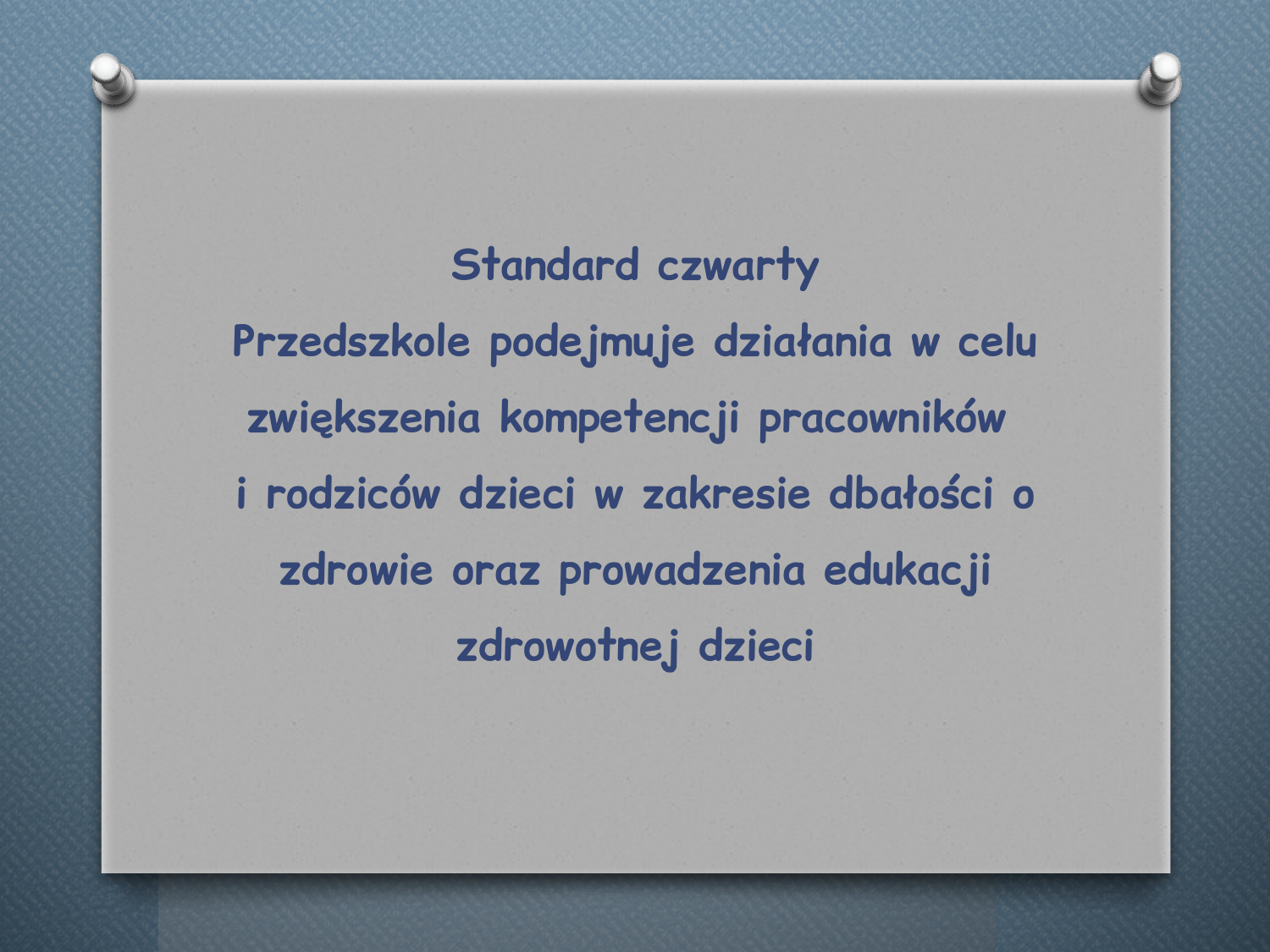

# Standard czwarty Przedszkole podejmuje działania w celu zwiększenia kompetencji pracowników i rodziców dzieci w zakresie dbałości o zdrowie oraz prowadzenia edukacji zdrowotnej dzieci